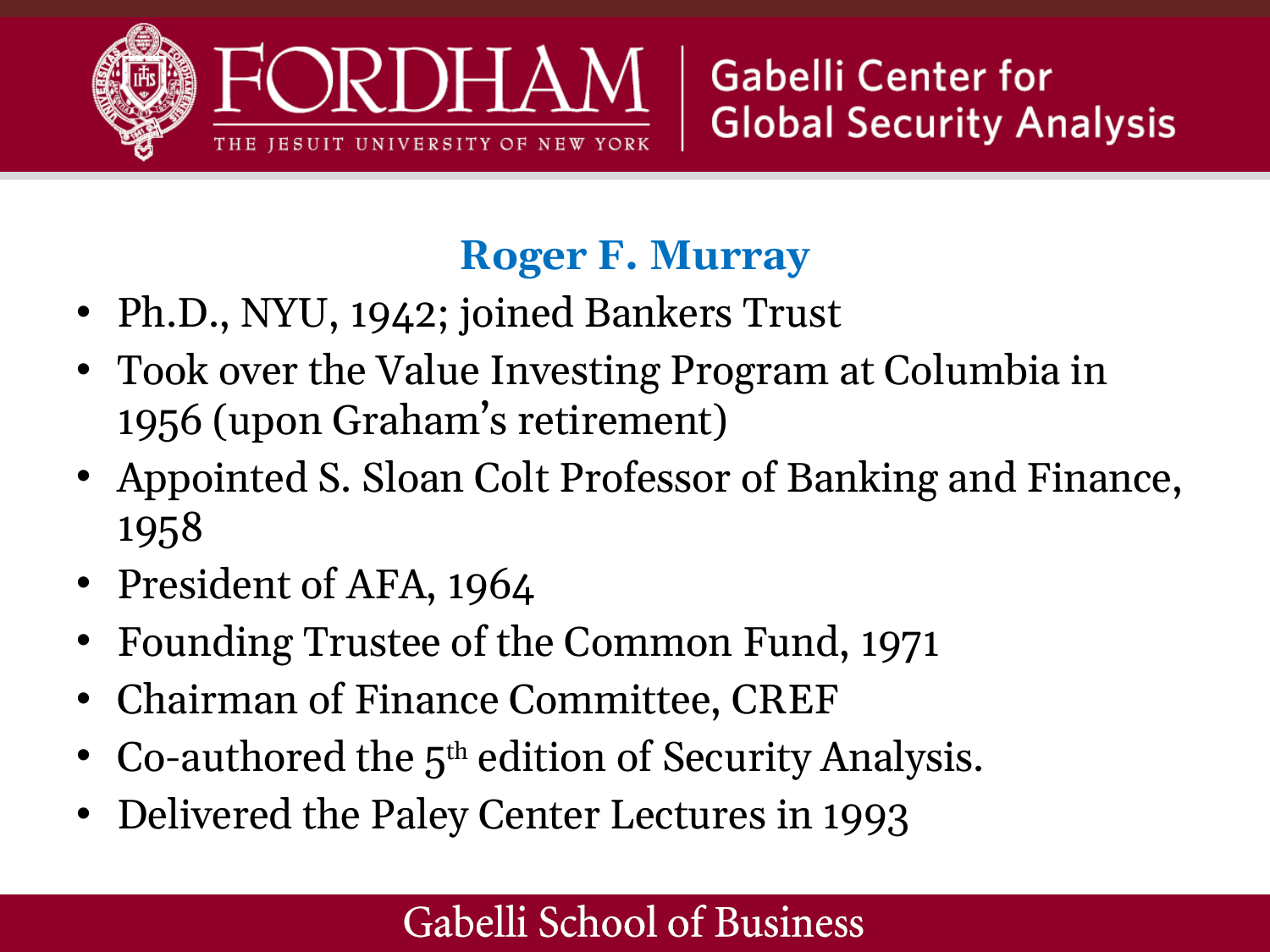

Roger F. Murray
Ph.D., NYU, 1942; joined Bankers Trust
Took over the Value Investing Program at Columbia in 1956 (upon Graham’s retirement)
Appointed S. Sloan Colt Professor of Banking and Finance, 1958
President of AFA, 1964
Founding Trustee of the Common Fund, 1971
Chairman of Finance Committee, CREF
Co-authored the 5th edition of Security Analysis.
Delivered the Paley Center Lectures in 1993